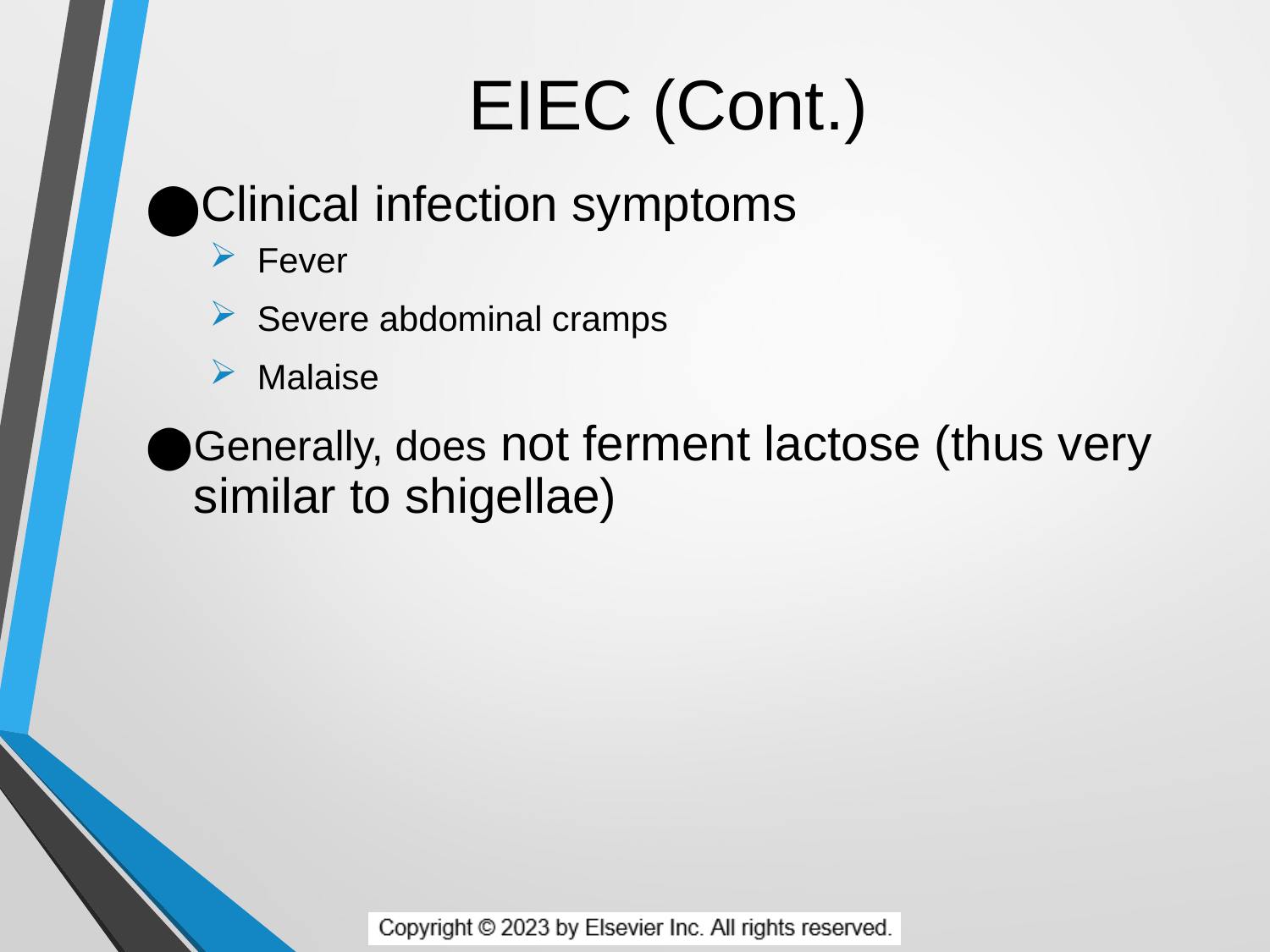

# EIEC (Cont.)
Clinical infection symptoms
Fever
Severe abdominal cramps
Malaise
Generally, does not ferment lactose (thus very similar to shigellae)